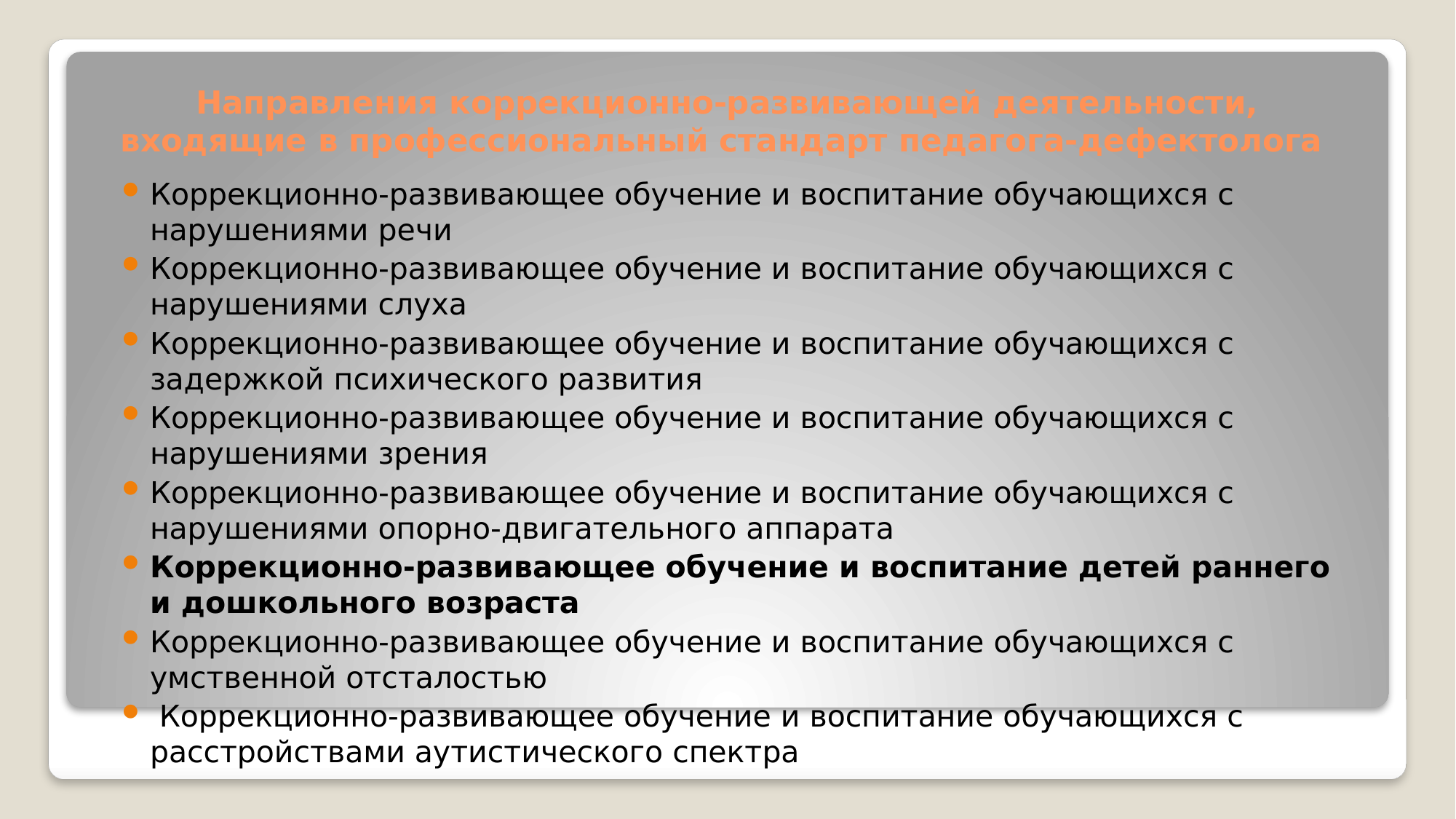

# Направления коррекционно-развивающей деятельности, входящие в профессиональный стандарт педагога-дефектолога
Коррекционно-развивающее обучение и воспитание обучающихся с нарушениями речи
Коррекционно-развивающее обучение и воспитание обучающихся с нарушениями слуха
Коррекционно-развивающее обучение и воспитание обучающихся с задержкой психического развития
Коррекционно-развивающее обучение и воспитание обучающихся с нарушениями зрения
Коррекционно-развивающее обучение и воспитание обучающихся с нарушениями опорно-двигательного аппарата
Коррекционно-развивающее обучение и воспитание детей раннего и дошкольного возраста
Коррекционно-развивающее обучение и воспитание обучающихся с умственной отсталостью
 Коррекционно-развивающее обучение и воспитание обучающихся с расстройствами аутистического спектра